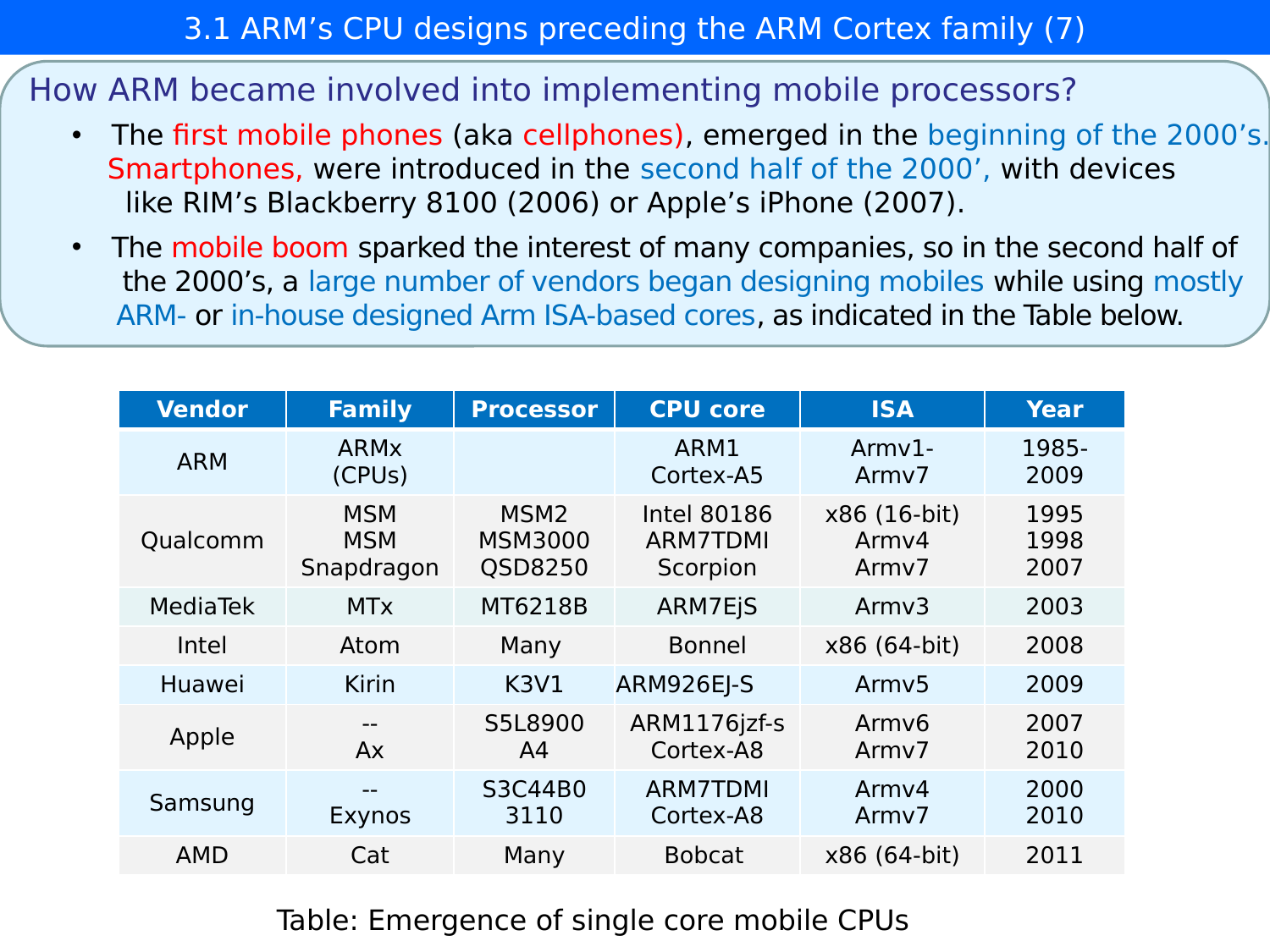

4.1 Single-core mobile processors (1)
# 3.1 ARM’s CPU designs preceding the ARM Cortex family (7)

How ARM became involved into implementing mobile processors?
The first mobile phones (aka cellphones), emerged in the beginning of the 2000’s.
    Smartphones, were introduced in the second half of the 2000’, with devices
      like RIM’s Blackberry 8100 (2006) or Apple’s iPhone (2007).
The mobile boom sparked the interest of many companies, so in the second half of
      the 2000’s, a large number of vendors began designing mobiles while using mostly
     ARM- or in-house designed Arm ISA-based cores, as indicated in the Table below.
| Vendor | Family | Processor | CPU core | ISA | Year |
| --- | --- | --- | --- | --- | --- |
| ARM | ARMx (CPUs) |  | ARM1 Cortex-A5 | Armv1- Armv7 | 1985- 2009 |
| Qualcomm | MSM MSM Snapdragon | MSM2 MSM3000 QSD8250 | Intel 80186 ARM7TDMI Scorpion | x86 (16-bit) Armv4 Armv7 | 1995 1998 2007 |
| MediaTek | MTx | MT6218B | ARM7EjS | Armv3 | 2003 |
| Intel | Atom | Many | Bonnel | x86 (64-bit) | 2008 |
| Huawei | Kirin | K3V1 | ARM926EJ-S | Armv5 | 2009 |
| Apple | -- Ax | S5L8900 A4 | ARM1176jzf-s Cortex-A8 | Armv6 Armv7 | 2007 2010 |
| Samsung | -- Exynos | S3C44B0 3110 | ARM7TDMI Cortex-A8 | Armv4 Armv7 | 2000 2010 |
| AMD | Cat | Many | Bobcat | x86 (64-bit) | 2011 |
Table: Emergence of single core mobile CPUs